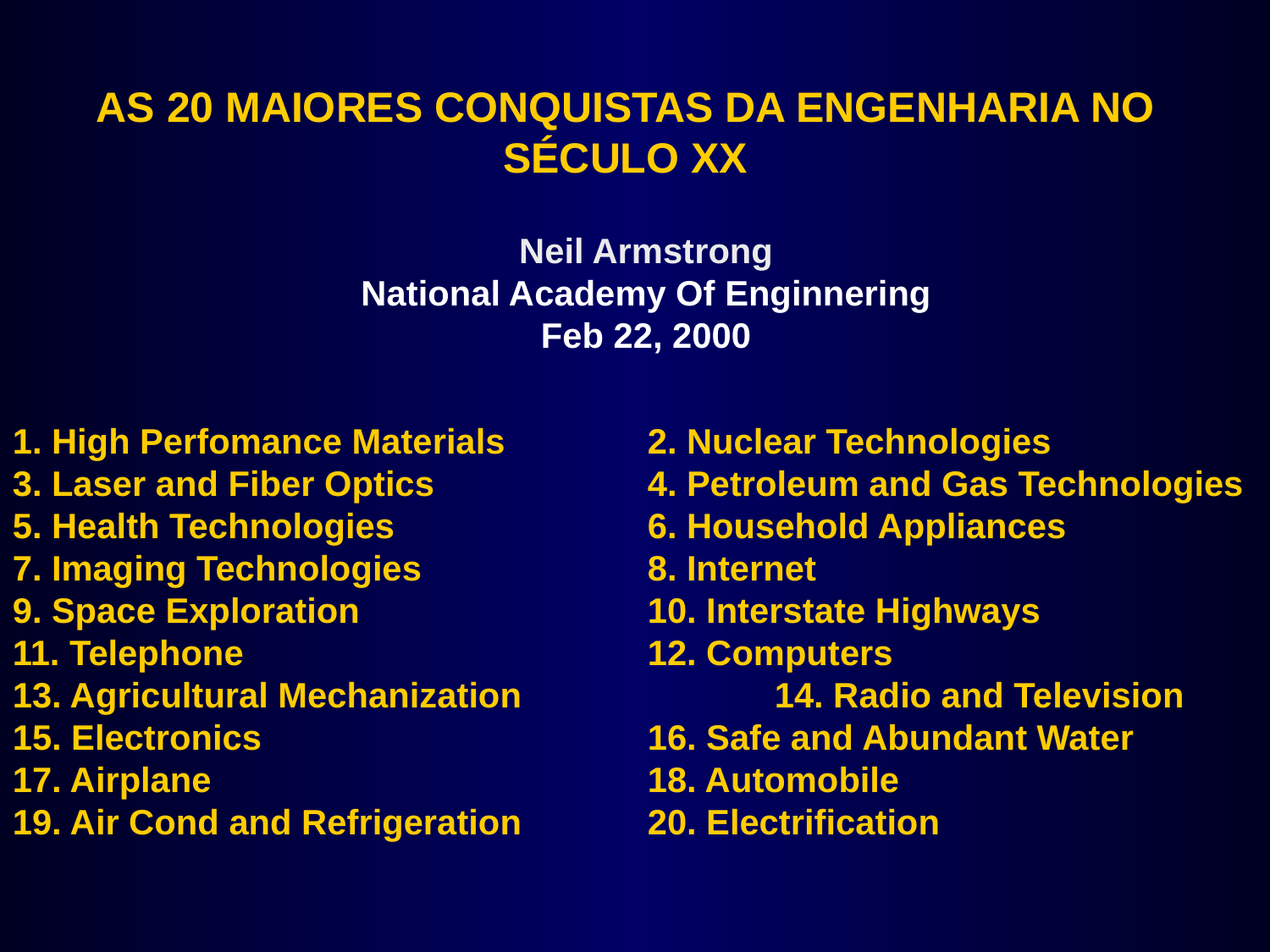

AS 20 MAIORES CONQUISTAS DA ENGENHARIA NO SÉCULO XX
Neil Armstrong
National Academy Of Enginnering
Feb 22, 2000
1. High Perfomance Materials		2. Nuclear Technologies
3. Laser and Fiber Optics 		4. Petroleum and Gas Technologies
5. Health Technologies 		6. Household Appliances
7. Imaging Technologies		8. Internet
9. Space Exploration 			10. Interstate Highways
11. Telephone				12. Computers
13. Agricultural Mechanization		14. Radio and Television
15. Electronics				16. Safe and Abundant Water
17. Airplane				18. Automobile
19. Air Cond and Refrigeration	20. Electrification